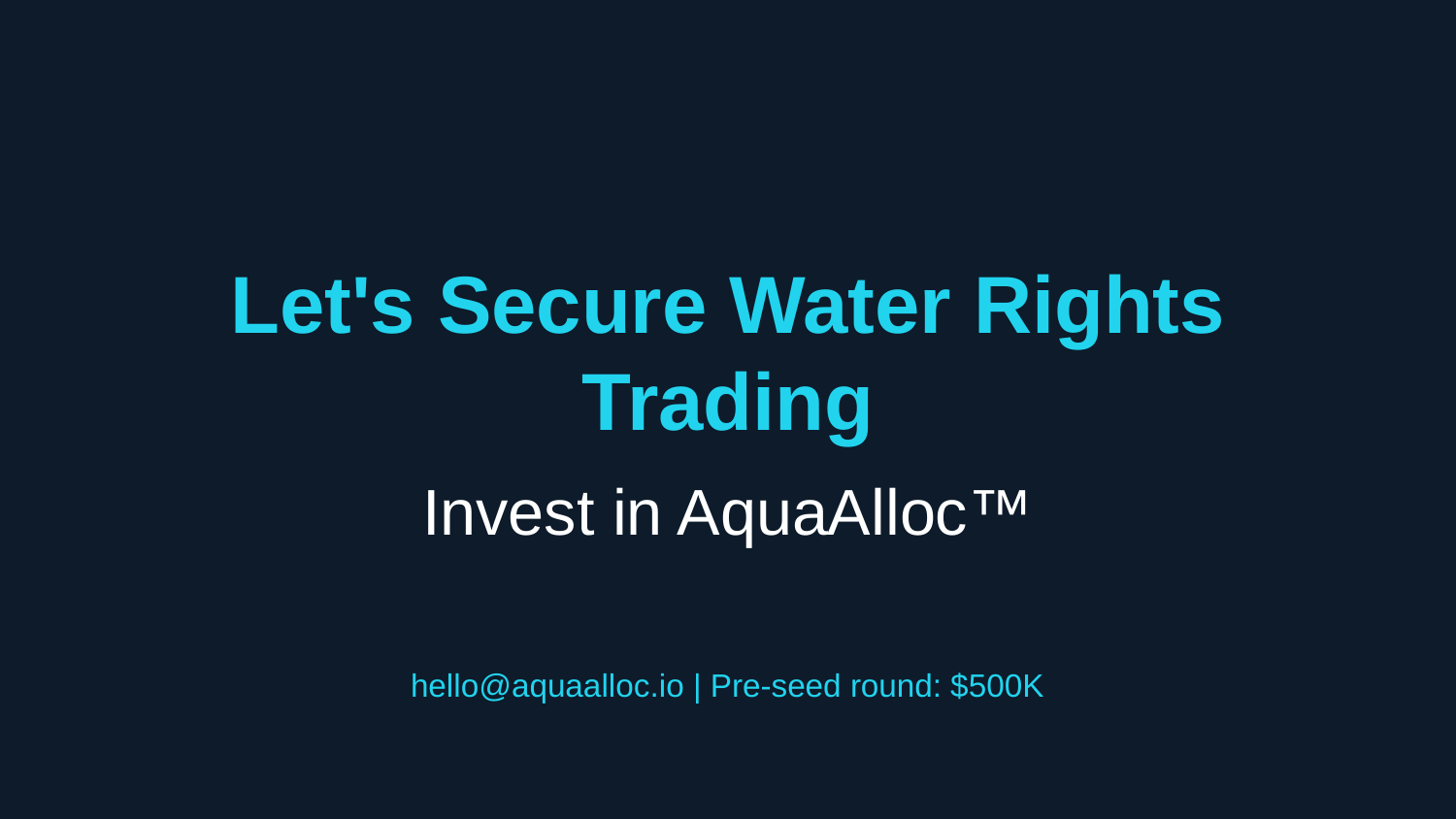

Let's Secure Water Rights Trading
Invest in AquaAlloc™
hello@aquaalloc.io | Pre-seed round: $500K